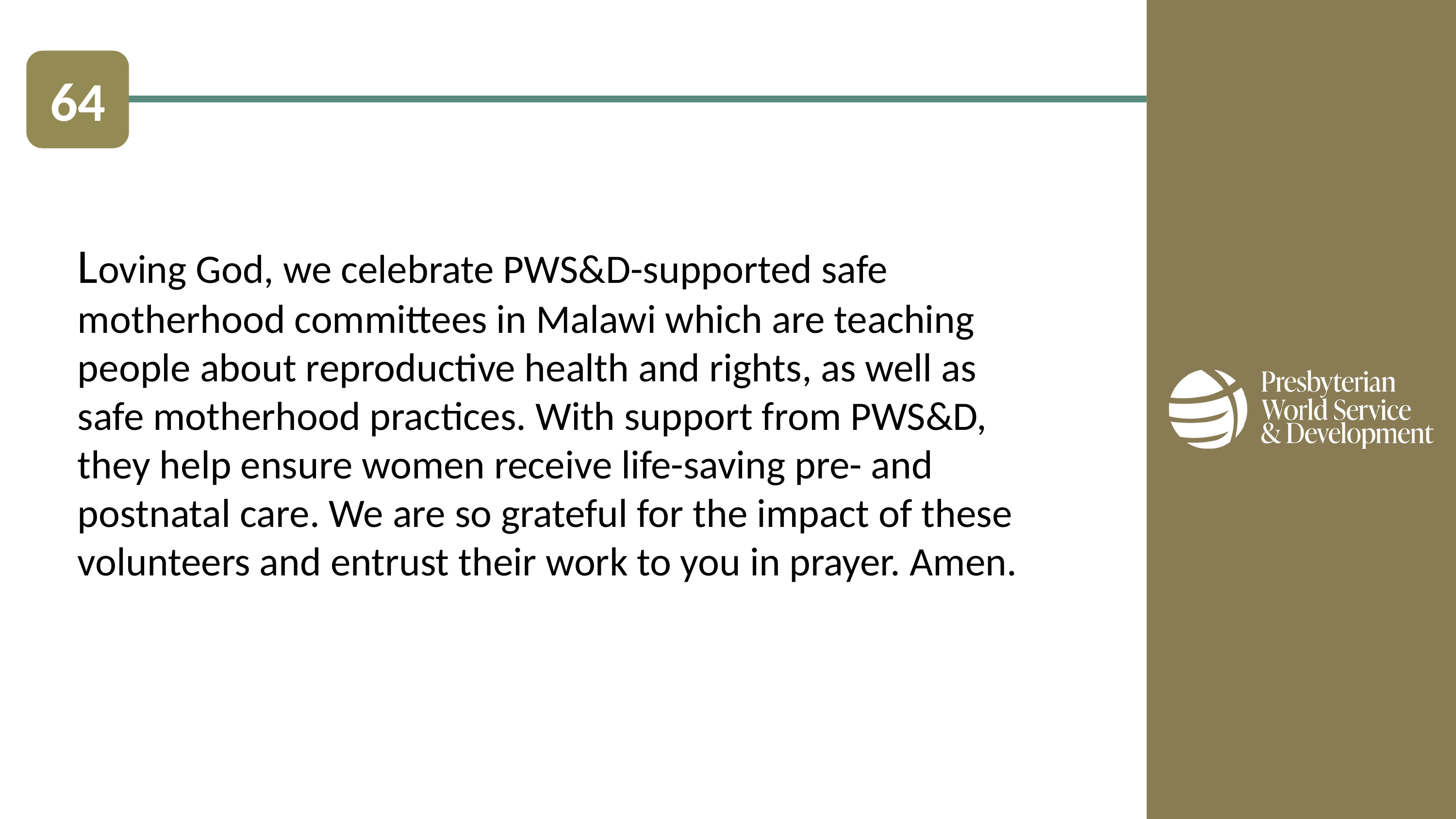

64
Loving God, we celebrate PWS&D-supported safe motherhood committees in Malawi which are teaching people about reproductive health and rights, as well as safe motherhood practices. With support from PWS&D, they help ensure women receive life-saving pre- and postnatal care. We are so grateful for the impact of these volunteers and entrust their work to you in prayer. Amen.